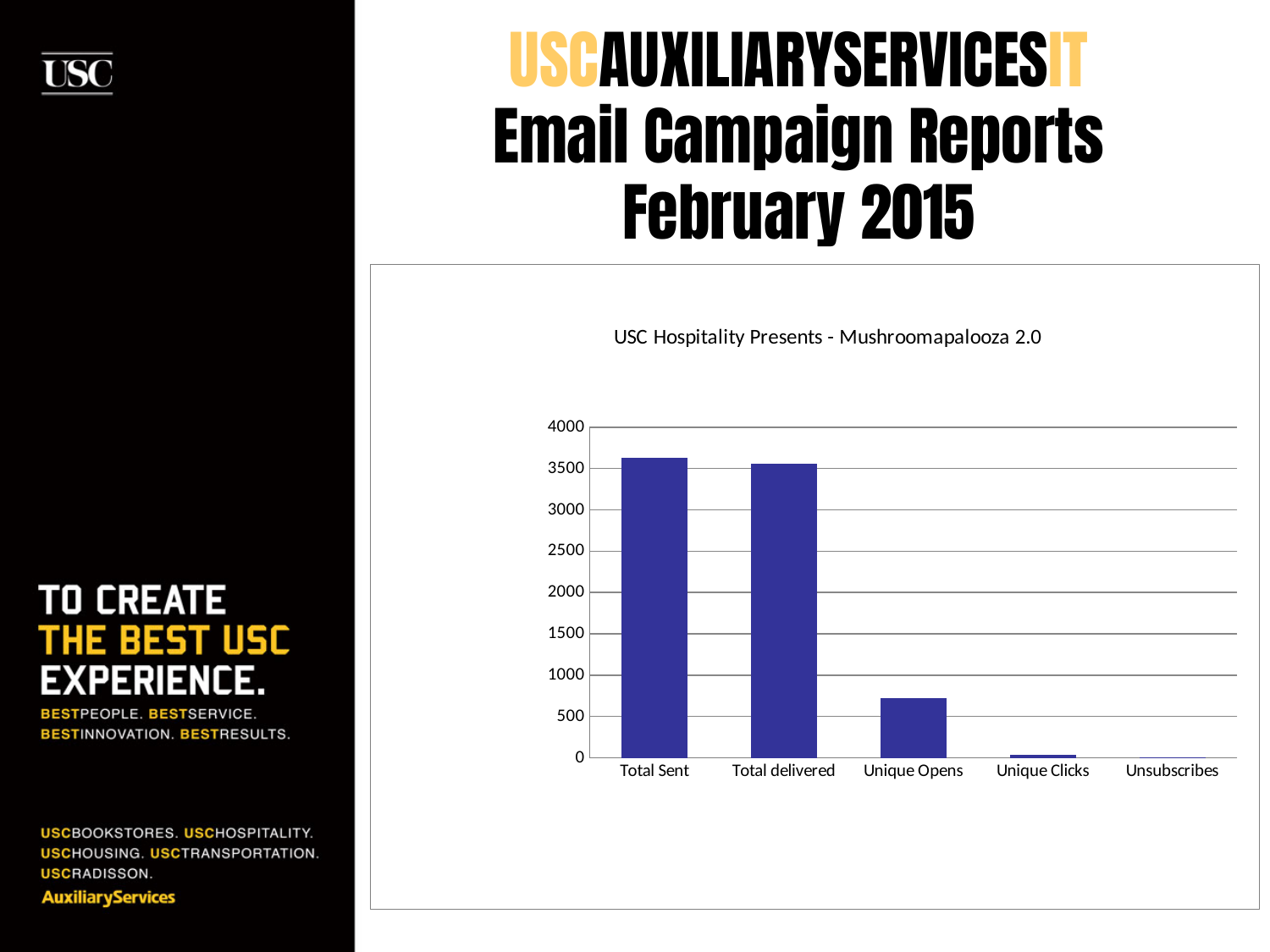

# USCAUXILIARYSERVICESIT Email Campaign Reports February 2015

### Chart: USC Hospitality Presents - Mushroomapalooza 2.0

| Category | HSP List (Unsaved Segment) |
|---|---|
| Total Sent | 3635.0 |
| Total delivered | 3560.0 |
| Unique Opens | 721.0 |
| Unique Clicks | 41.0 |
| Unsubscribes | 10.0 |